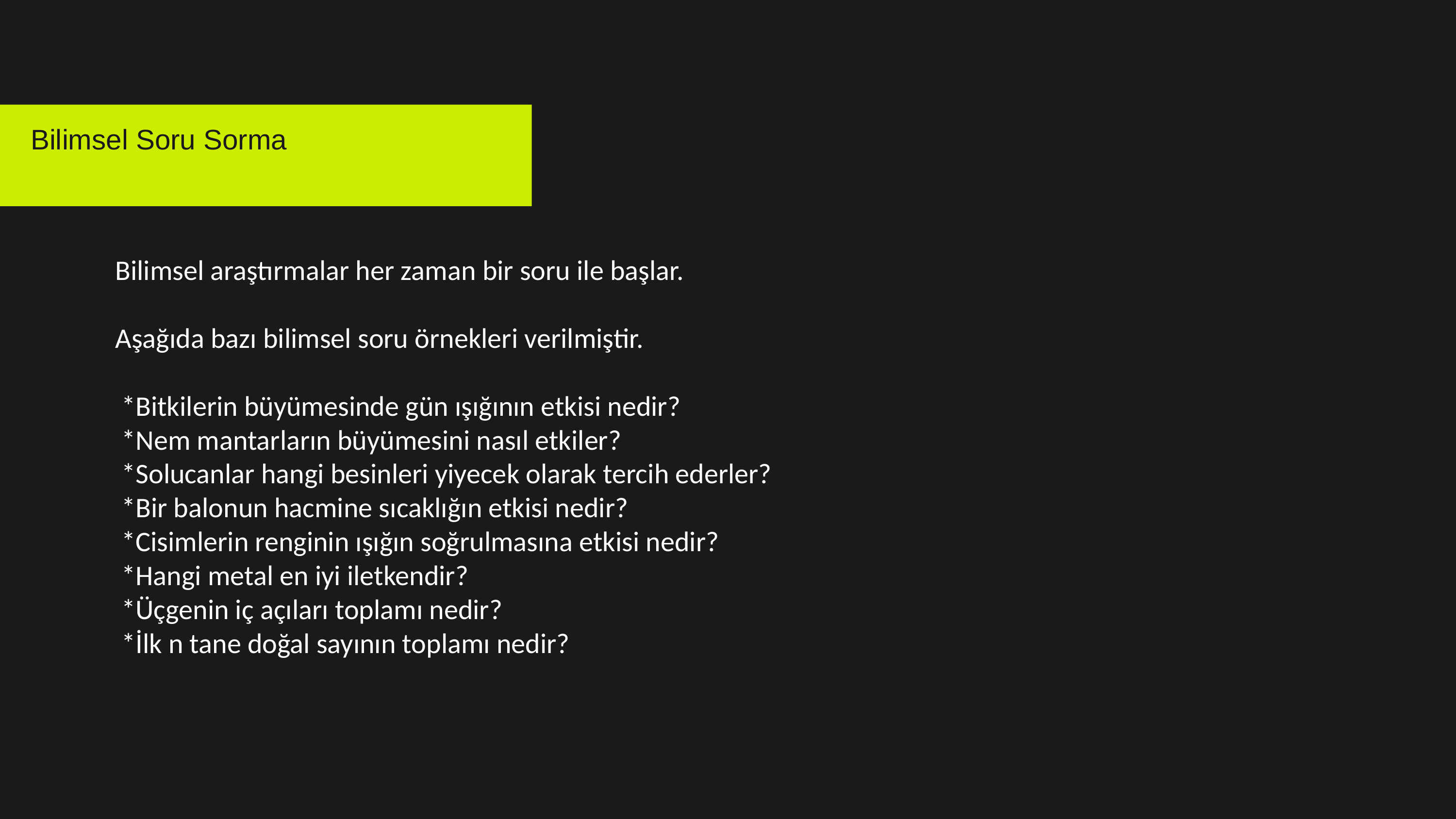

Bilimsel Soru Sorma
Bilimsel araştırmalar her zaman bir soru ile başlar.

Aşağıda bazı bilimsel soru örnekleri verilmiştir.

 *Bitkilerin büyümesinde gün ışığının etkisi nedir?
 *Nem mantarların büyümesini nasıl etkiler?
 *Solucanlar hangi besinleri yiyecek olarak tercih ederler?
 *Bir balonun hacmine sıcaklığın etkisi nedir?
 *Cisimlerin renginin ışığın soğrulmasına etkisi nedir?
 *Hangi metal en iyi iletkendir?
 *Üçgenin iç açıları toplamı nedir?
 *İlk n tane doğal sayının toplamı nedir?